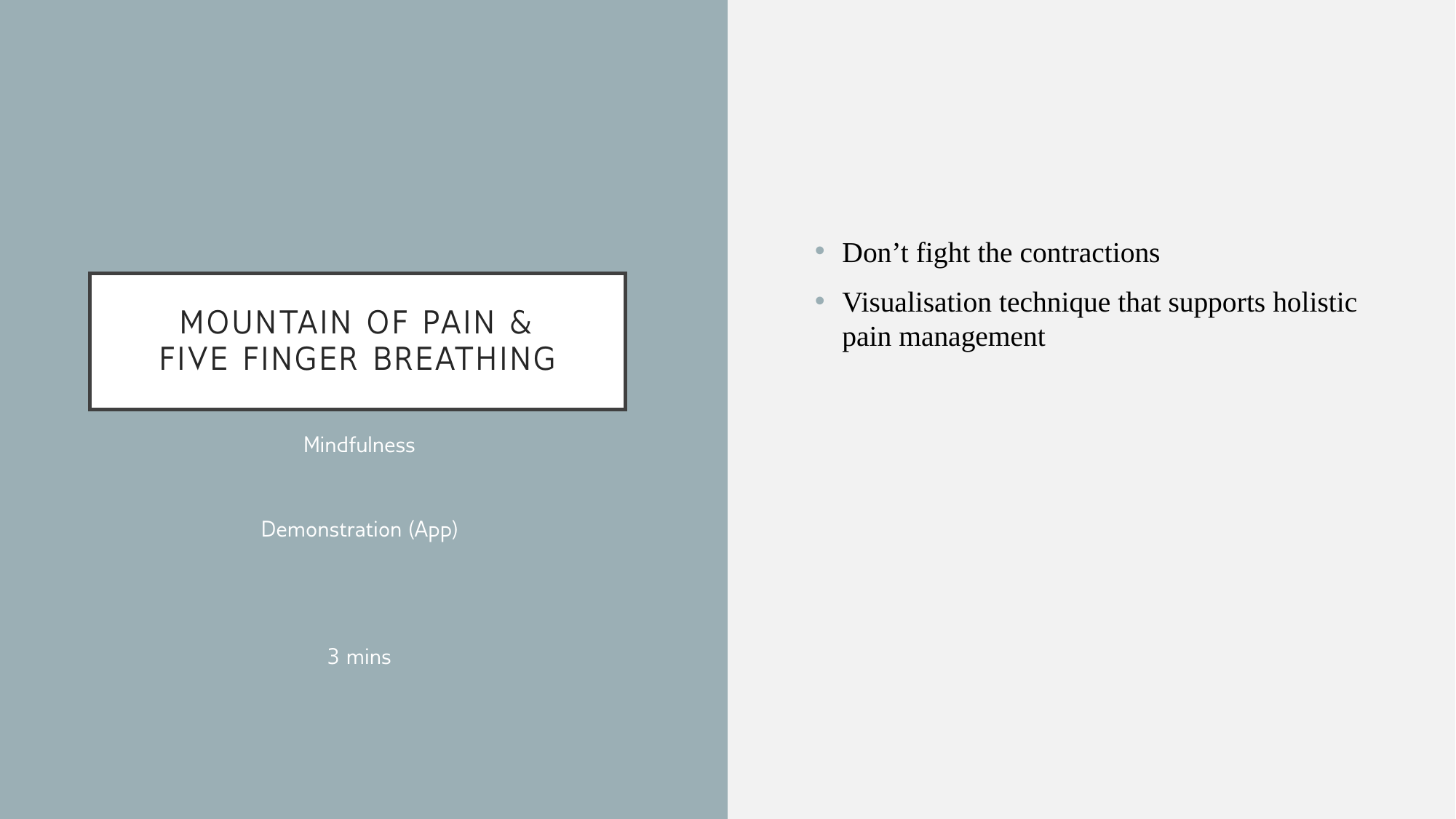

Don’t fight the contractions
Visualisation technique that supports holistic pain management
# Mountain of Pain & five finger breathing
Mindfulness

Demonstration (App)

3 mins